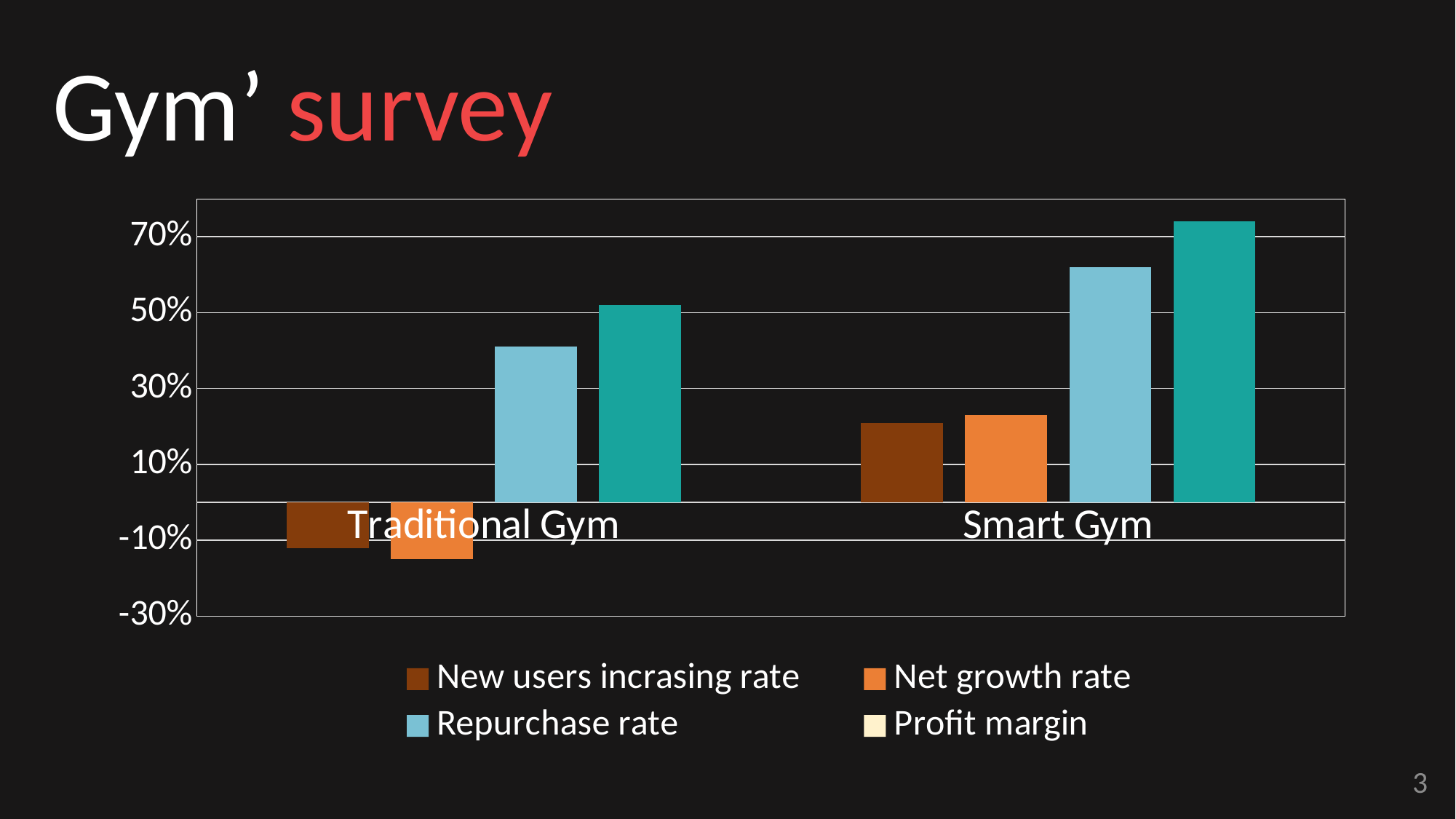

Gym’ survey

### Chart

| Category | New users incrasing rate | Net growth rate | Repurchase rate | Profit margin |
|---|---|---|---|---|
| Traditional Gym | -0.12 | -0.15 | 0.41 | 0.52 |
| Smart Gym | 0.21 | 0.23 | 0.62 | 0.74 |

### Chart

| Category |
|---|
3